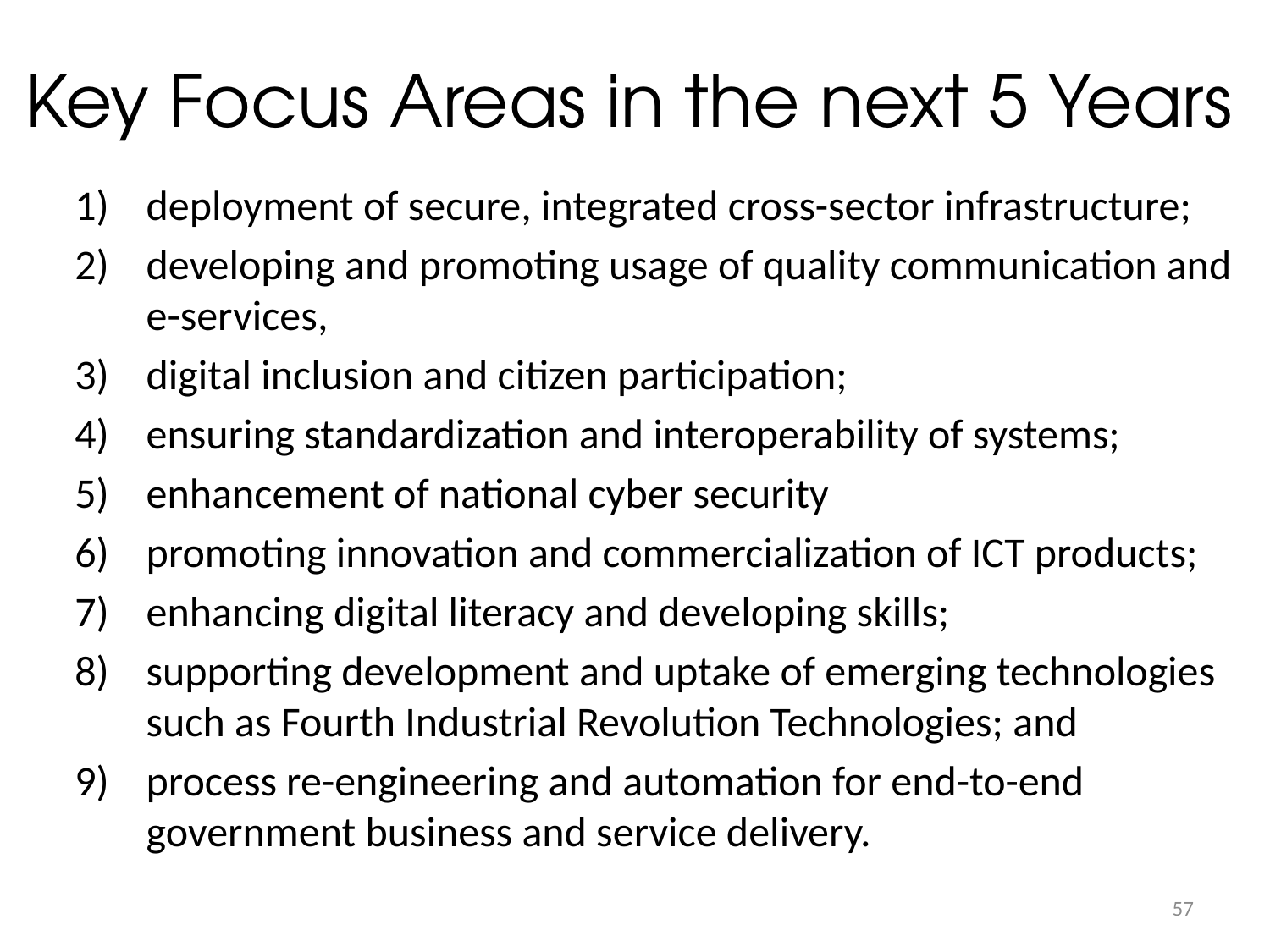

# Key Focus Areas in the next 5 Years
deployment of secure, integrated cross-sector infrastructure;
developing and promoting usage of quality communication and e-services,
digital inclusion and citizen participation;
ensuring standardization and interoperability of systems;
enhancement of national cyber security
promoting innovation and commercialization of ICT products;
enhancing digital literacy and developing skills;
supporting development and uptake of emerging technologies such as Fourth Industrial Revolution Technologies; and
process re-engineering and automation for end-to-end government business and service delivery.
57